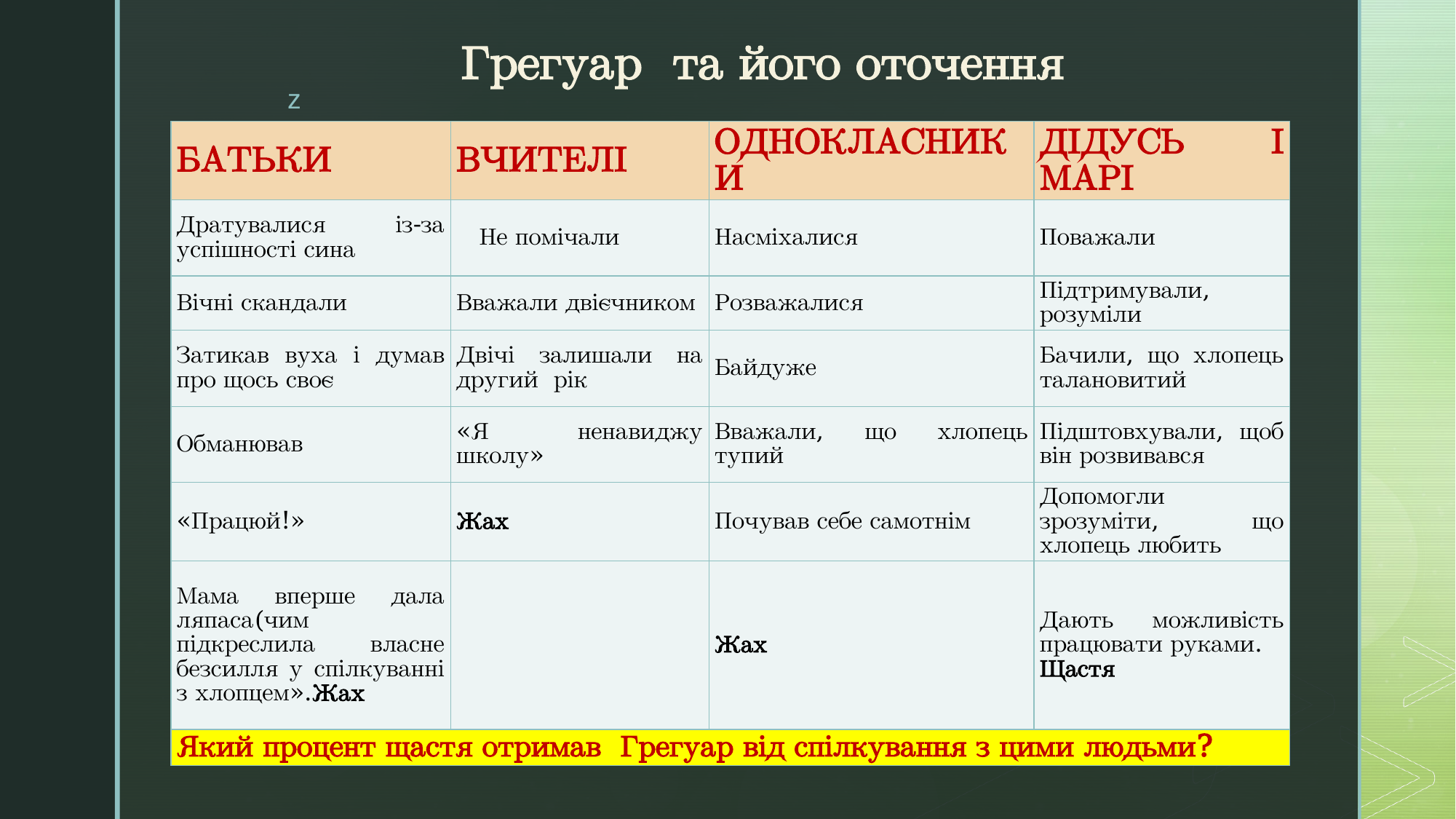

# Грегуар  та його оточення
| БАТЬКИ | ВЧИТЕЛІ | ОДНОКЛАСНИКИ | ДІДУСЬ І МАРІ |
| --- | --- | --- | --- |
| Дратувалися із-за успішності сина | Не помічали | Насміхалися | Поважали |
| Вічні скандали | Вважали двієчником | Розважалися | Підтримували, розуміли |
| Затикав вуха і думав про щось своє | Двічі залишали на другий  рік | Байдуже | Бачили, що хлопець талановитий |
| Обманював | «Я ненавиджу школу» | Вважали, що хлопець тупий | Підштовхували, щоб він розвивався |
| «Працюй!» | Жах | Почував себе самотнім | Допомогли зрозуміти, що хлопець любить |
| Мама вперше дала ляпаса(чим підкреслила власне безсилля у спілкуванні з хлопцем».Жах |  | Жах | Дають можливість працювати руками. Щастя |
| Який процент щастя отримав  Грегуар від спілкування з цими людьми? |  |  |  |